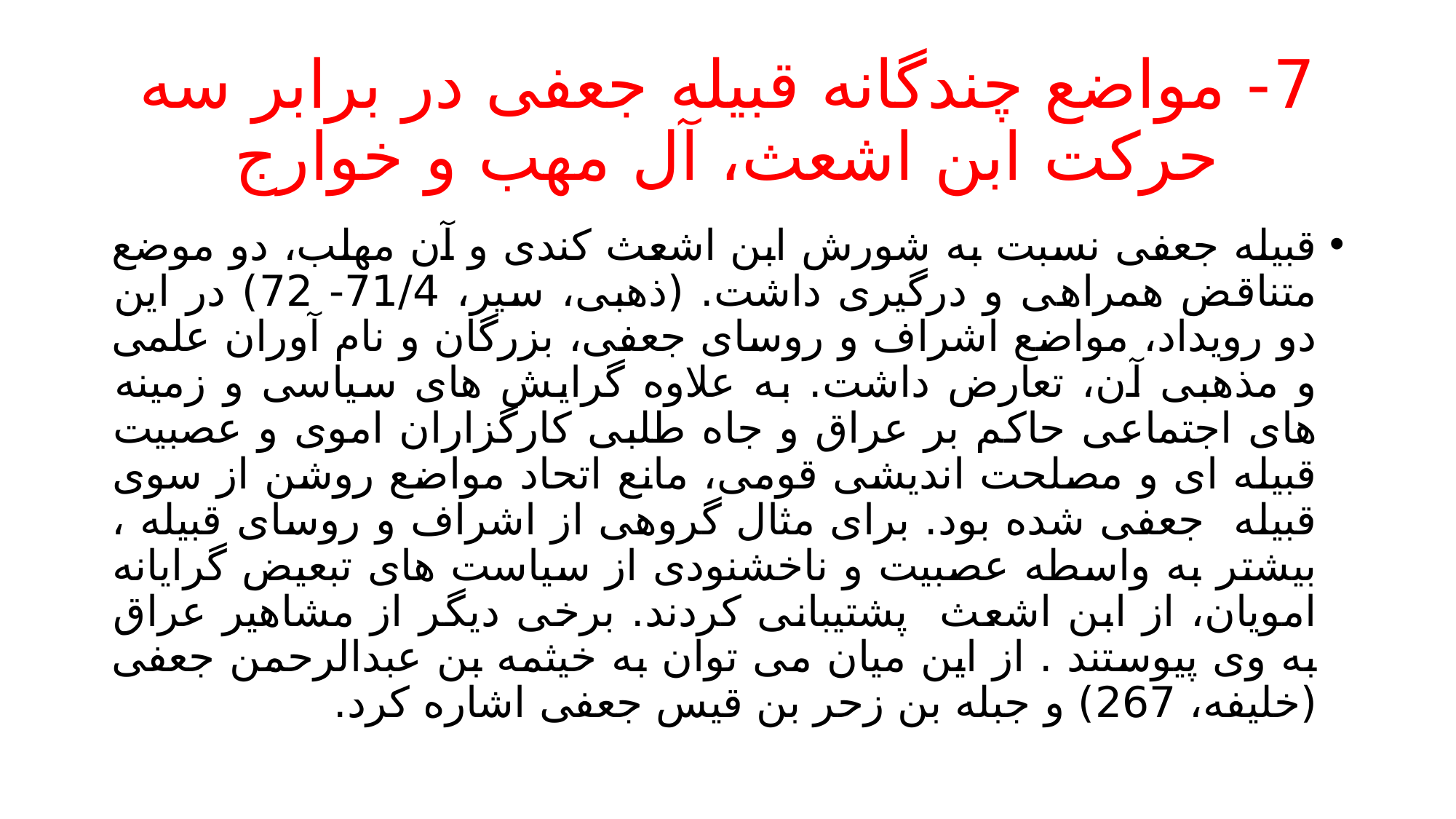

# 7- مواضع چندگانه قبیله جعفی در برابر سه حرکت ابن اشعث، آل مهب و خوارج
قبیله جعفی نسبت به شورش ابن اشعث کندی و آن مهلب، دو موضع متناقض همراهی و درگیری داشت. (ذهبی، سیر، 71/4- 72) در این دو رویداد، مواضع اشراف و روسای جعفی، بزرگان و نام آوران علمی و مذهبی آن، تعارض داشت. به علاوه گرایش های سیاسی و زمینه های اجتماعی حاکم بر عراق و جاه طلبی کارگزاران اموی و عصبیت قبیله ای و مصلحت اندیشی قومی، مانع اتحاد مواضع روشن از سوی قبیله  جعفی شده بود. برای مثال گروهی از اشراف و روسای قبیله ، بیشتر به واسطه عصبیت و ناخشنودی از سیاست های تبعیض گرایانه امویان، از ابن اشعث  پشتیبانی کردند. برخی دیگر از مشاهیر عراق به وی پیوستند . از این میان می توان به خیثمه بن عبدالرحمن جعفی (خلیفه، 267) و جبله بن زحر بن قیس جعفی اشاره کرد.